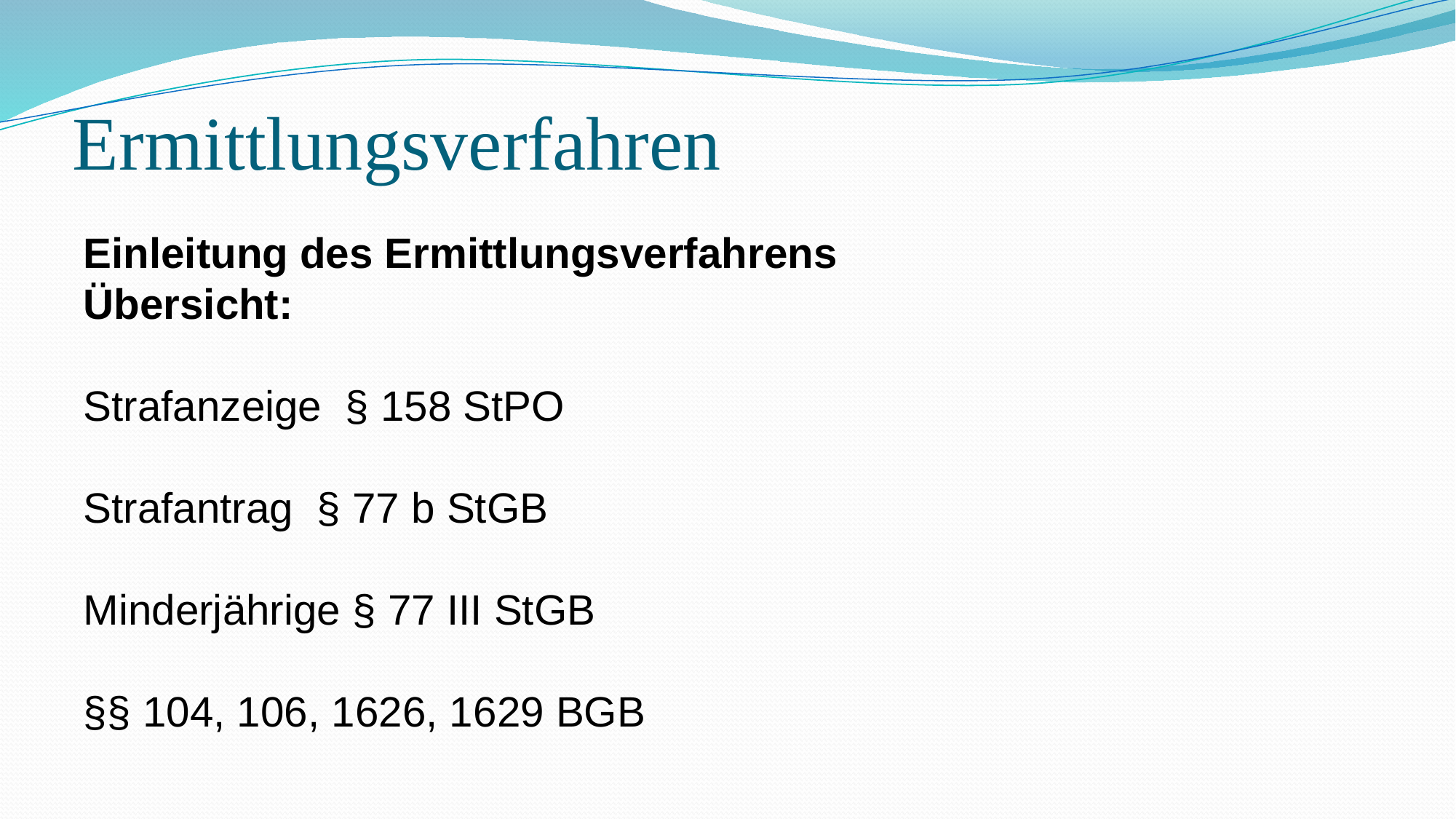

# Ermittlungsverfahren
Einleitung des Ermittlungsverfahrens
Übersicht:

Strafanzeige  § 158 StPO

Strafantrag  § 77 b StGB

Minderjährige § 77 III StGB

§§ 104, 106, 1626, 1629 BGB